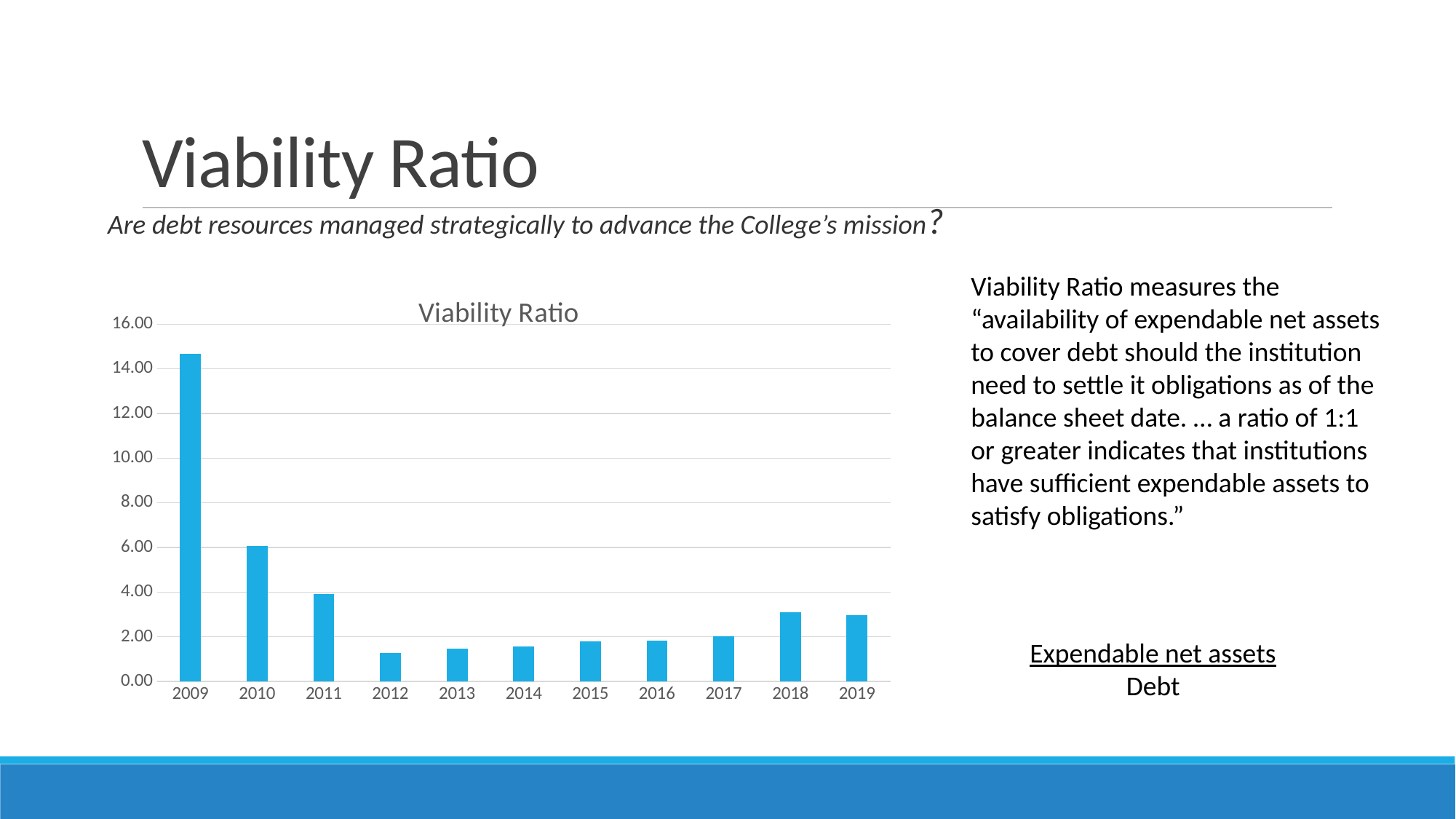

# Viability Ratio
Are debt resources managed strategically to advance the College’s mission?
Viability Ratio measures the “availability of expendable net assets to cover debt should the institution need to settle it obligations as of the balance sheet date. … a ratio of 1:1 or greater indicates that institutions have sufficient expendable assets to satisfy obligations.”

### Chart:

| Category | Viability Ratio |
|---|---|
| 2009 | 14.675783412322275 |
| 2010 | 6.064969086284484 |
| 2011 | 3.920628790681035 |
| 2012 | 1.2826311706142215 |
| 2013 | 1.4654792650048902 |
| 2014 | 1.5560715243987981 |
| 2015 | 1.7833214801838246 |
| 2016 | 1.8141714067790902 |
| 2017 | 2.027409066552214 |
| 2018 | 3.11 |
| 2019 | 2.96 |
Expendable net assets
Debt